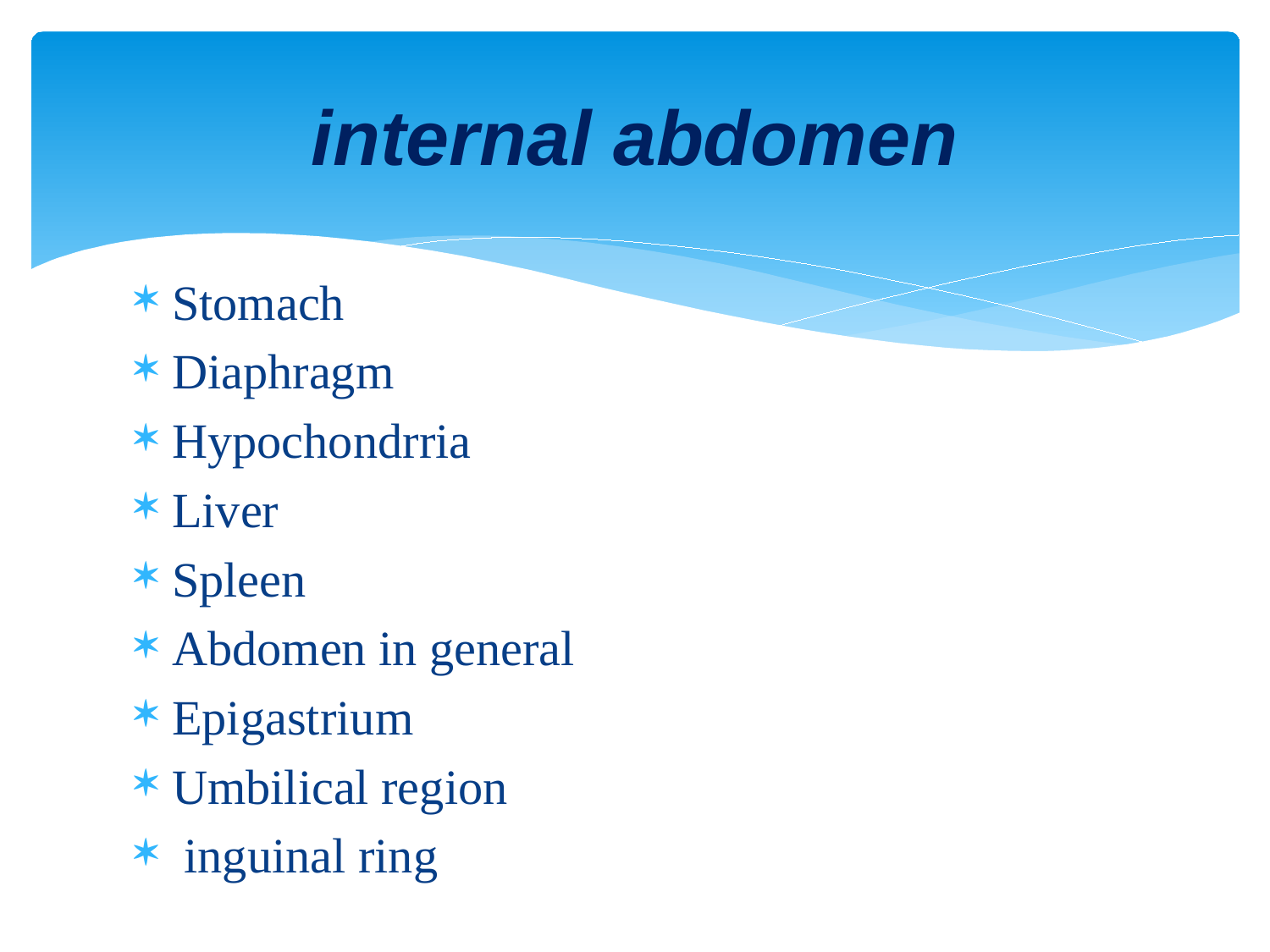

# internal abdomen
Stomach
Diaphragm
Hypochondrria
Liver
Spleen
Abdomen in general
Epigastrium
Umbilical region
 inguinal ring